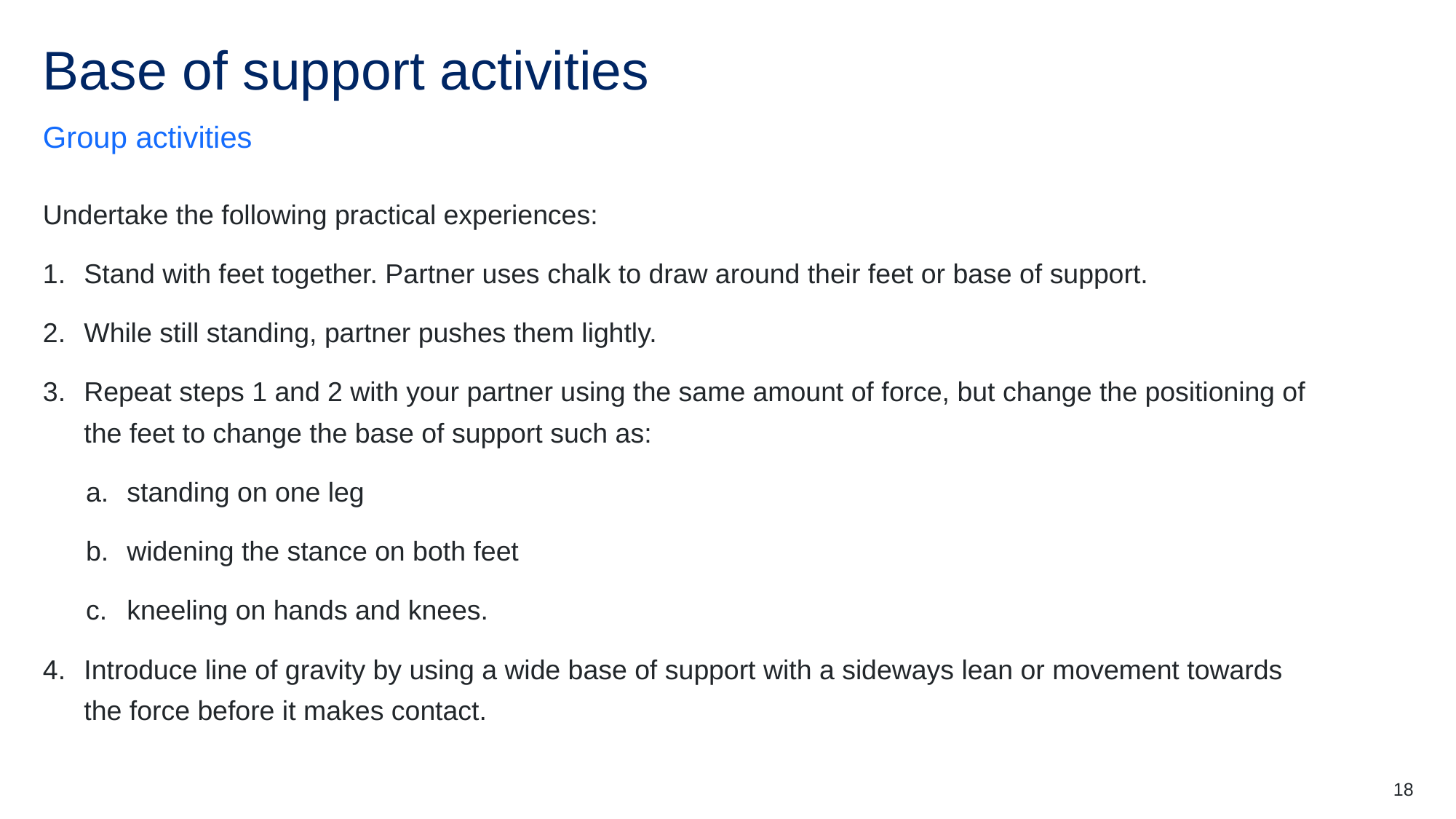

# Base of support activities
Group activities
Undertake the following practical experiences:
Stand with feet together. Partner uses chalk to draw around their feet or base of support.
While still standing, partner pushes them lightly.
Repeat steps 1 and 2 with your partner using the same amount of force, but change the positioning of the feet to change the base of support such as:
standing on one leg
widening the stance on both feet
kneeling on hands and knees.
Introduce line of gravity by using a wide base of support with a sideways lean or movement towards the force before it makes contact.

18